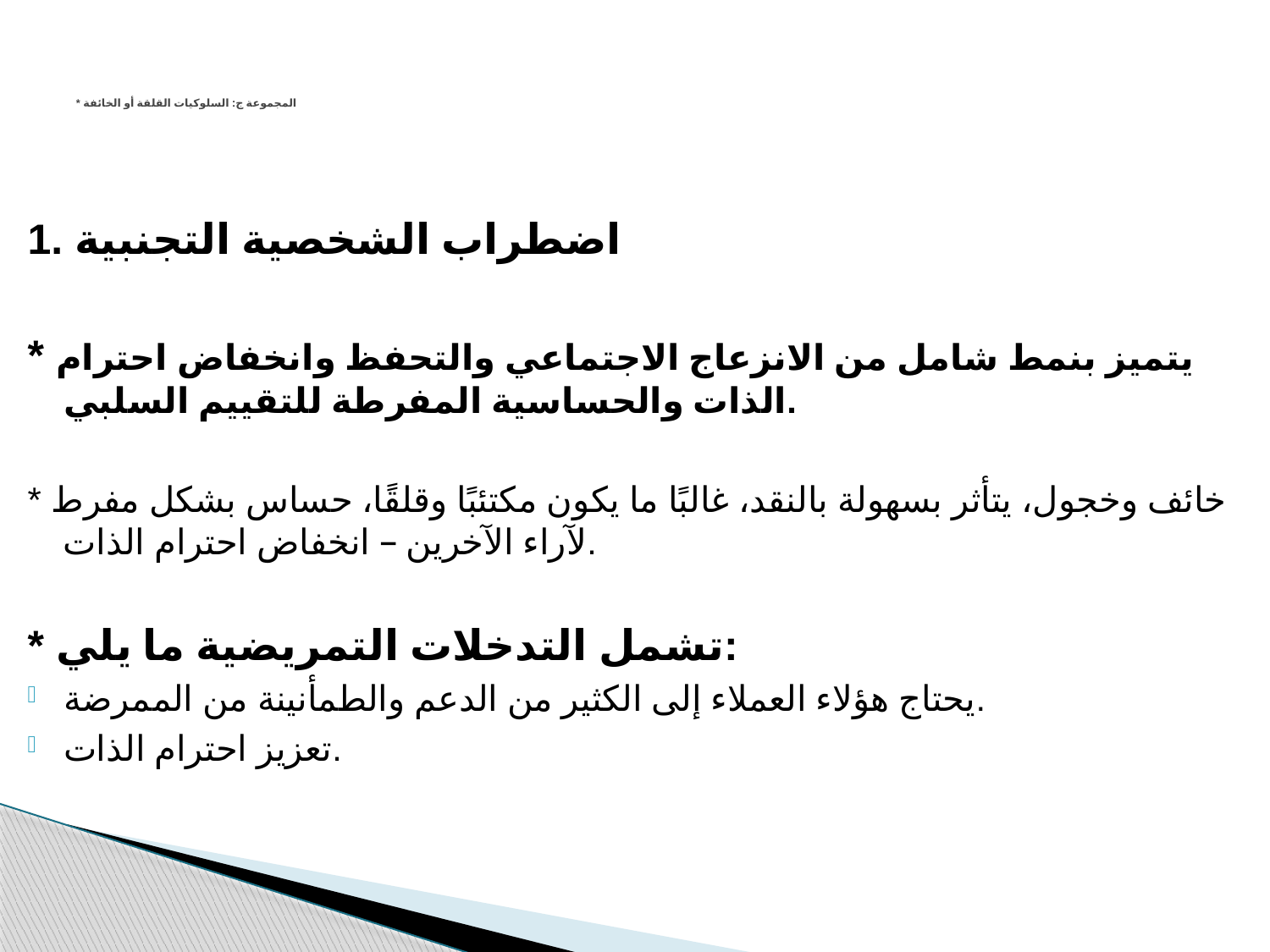

# * المجموعة ج: السلوكيات القلقة أو الخائفة
1. اضطراب الشخصية التجنبية

* يتميز بنمط شامل من الانزعاج الاجتماعي والتحفظ وانخفاض احترام الذات والحساسية المفرطة للتقييم السلبي.

* خائف وخجول، يتأثر بسهولة بالنقد، غالبًا ما يكون مكتئبًا وقلقًا، حساس بشكل مفرط لآراء الآخرين – انخفاض احترام الذات.

* تشمل التدخلات التمريضية ما يلي:
يحتاج هؤلاء العملاء إلى الكثير من الدعم والطمأنينة من الممرضة.
تعزيز احترام الذات.